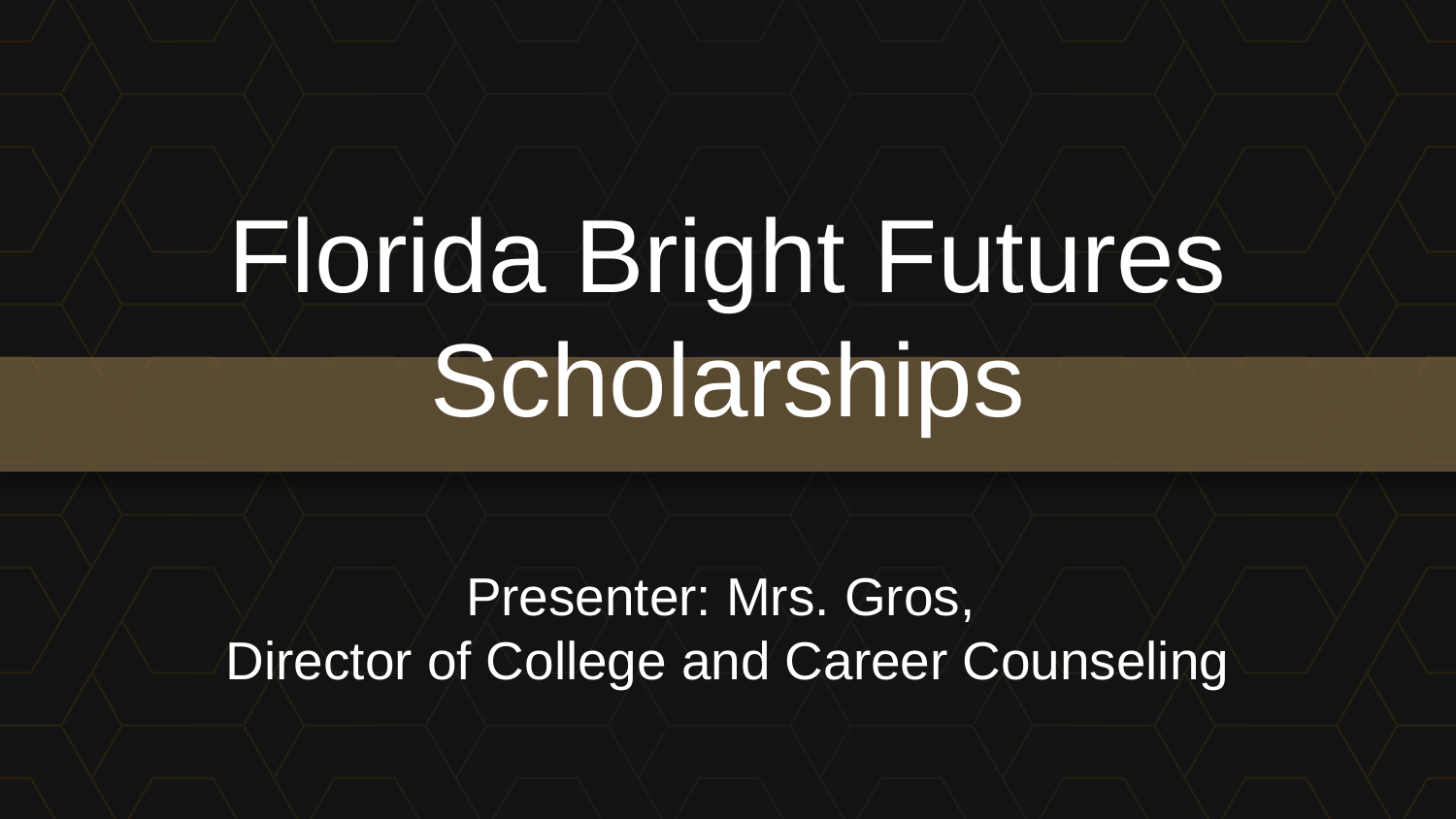

# Florida Bright Futures Scholarships

Presenter: Mrs. Gros,
Director of College and Career Counseling